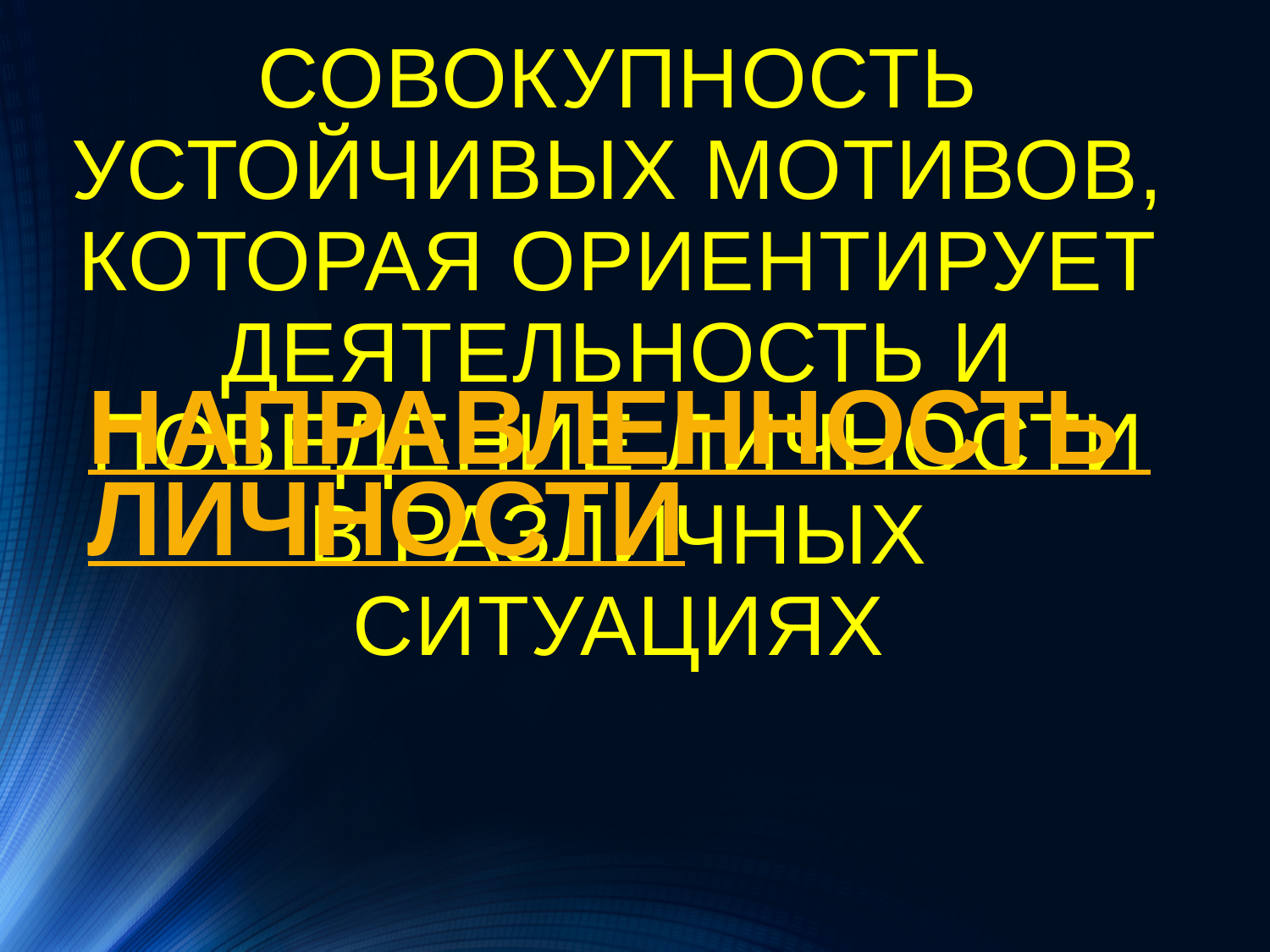

НАПРАВЛЕННОСТЬ ЛИЧНОСТИ
# СОВОКУПНОСТЬ УСТОЙЧИВЫХ МОТИВОВ, КОТОРАЯ ОРИЕНТИРУЕТ ДЕЯТЕЛЬНОСТЬ И ПОВЕДЕНИЕ ЛИЧНОСТИ В РАЗЛИЧНЫХ СИТУАЦИЯХ